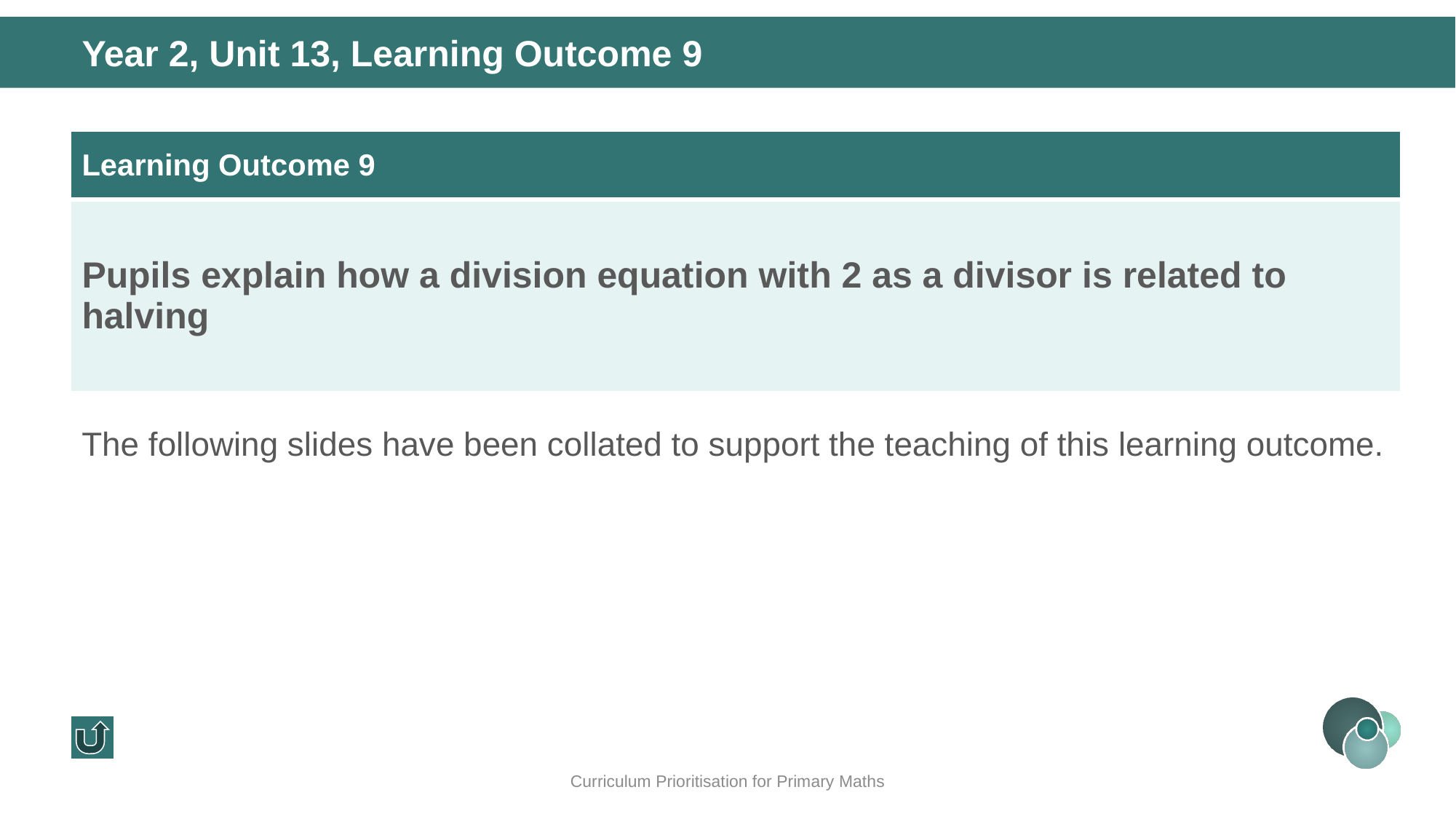

Year 2, Unit 13, Learning Outcome 9
| Learning Outcome 9 |
| --- |
| Pupils explain how a division equation with 2 as a divisor is related to halving |
The following slides have been collated to support the teaching of this learning outcome.

Curriculum Prioritisation for Primary Maths